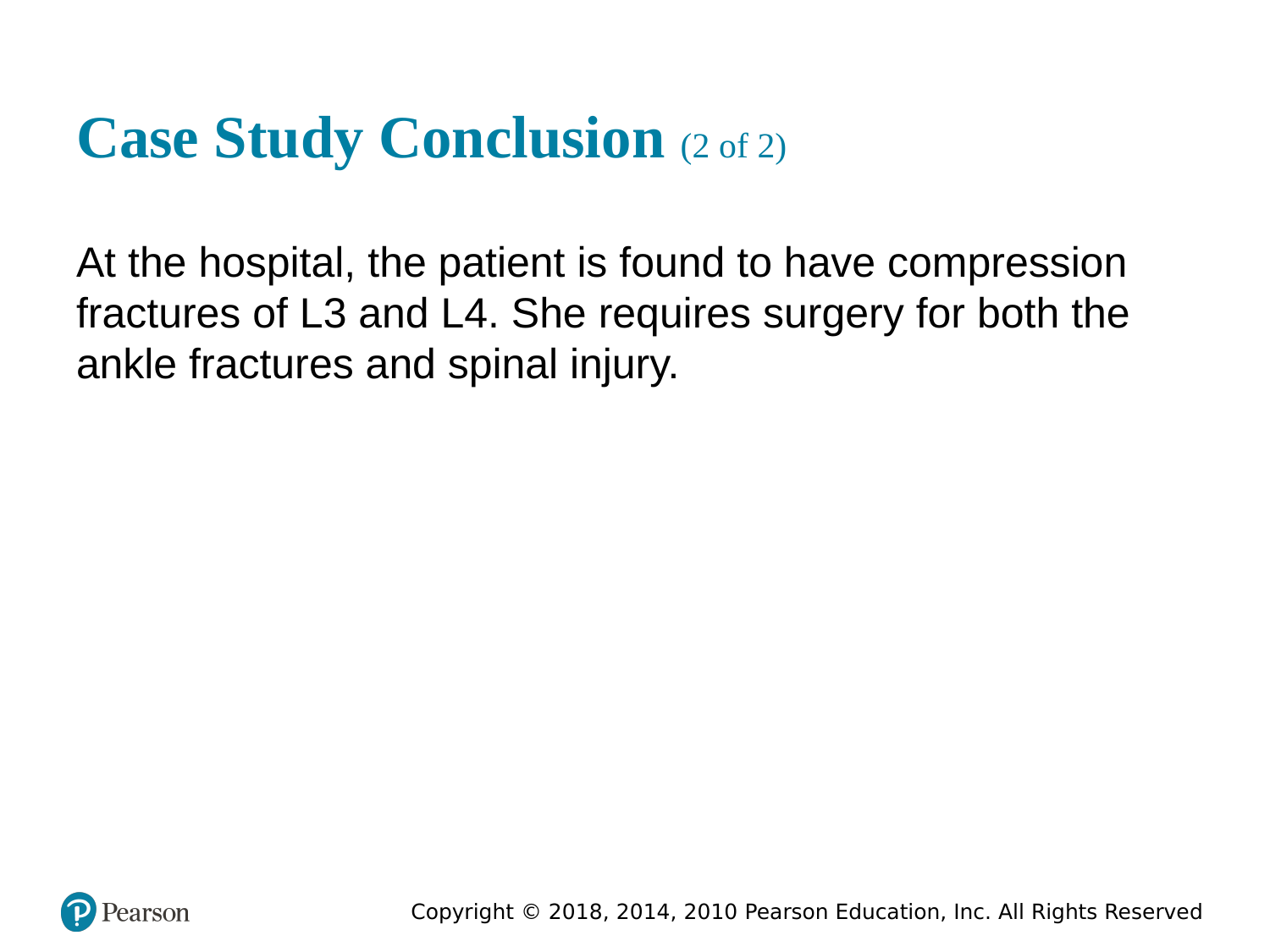

# Case Study Conclusion (2 of 2)
At the hospital, the patient is found to have compression fractures of L3 and L4. She requires surgery for both the ankle fractures and spinal injury.